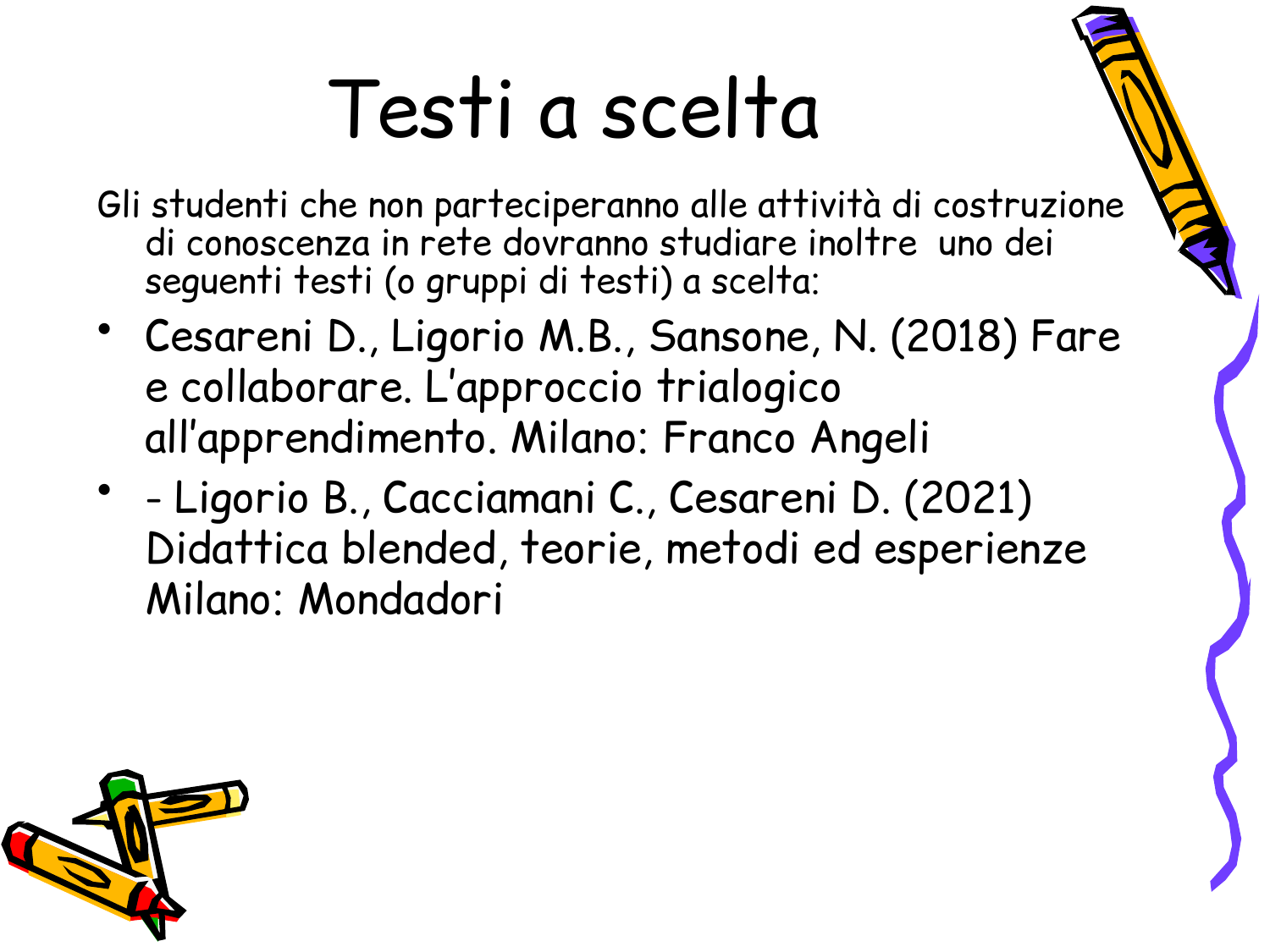

# Testi a scelta
Gli studenti che non parteciperanno alle attività di costruzione di conoscenza in rete dovranno studiare inoltre  uno dei seguenti testi (o gruppi di testi) a scelta:
Cesareni D., Ligorio M.B., Sansone, N. (2018) Fare e collaborare. L’approccio trialogico all’apprendimento. Milano: Franco Angeli
- Ligorio B., Cacciamani C., Cesareni D. (2021) Didattica blended, teorie, metodi ed esperienze Milano: Mondadori